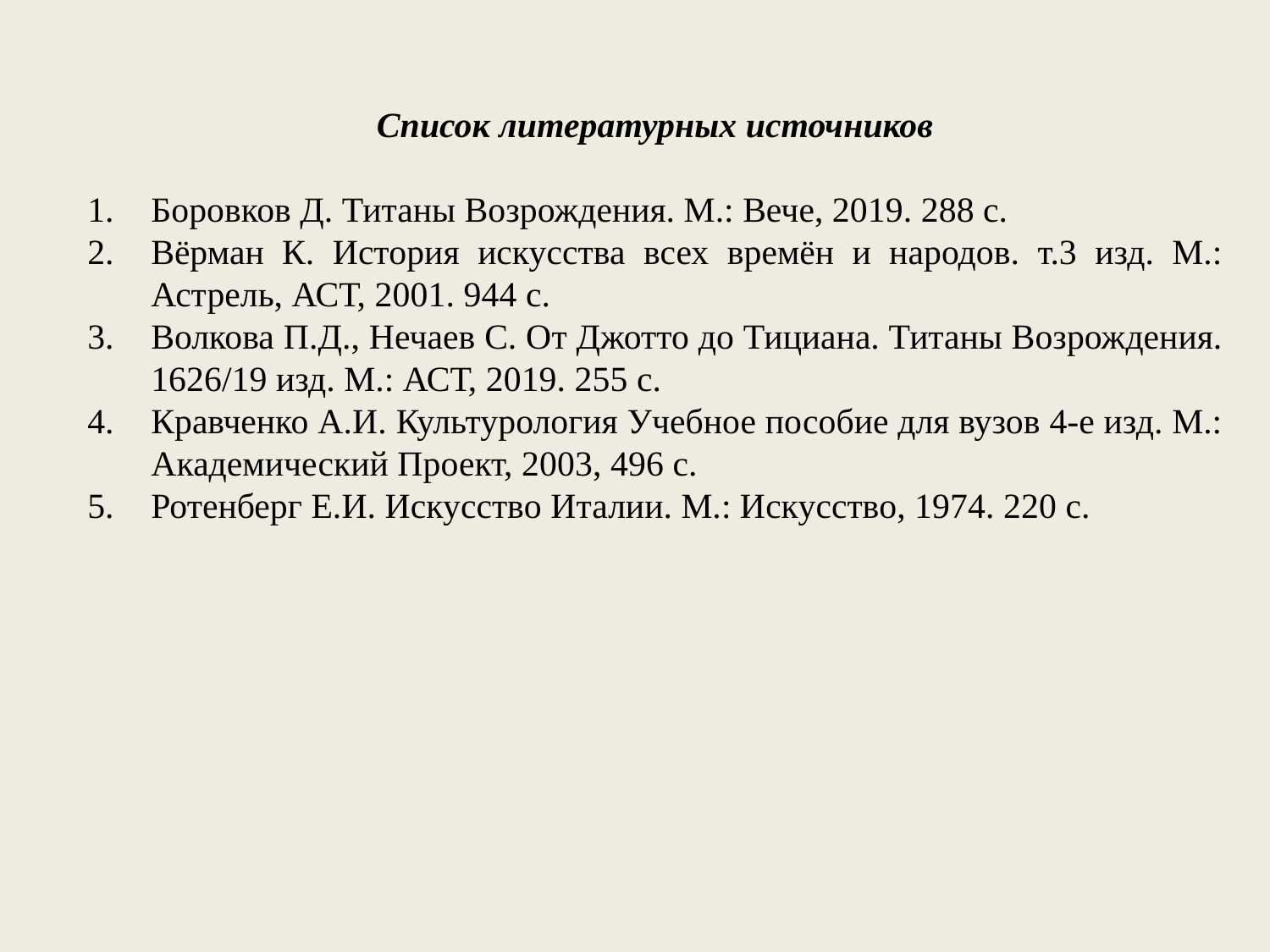

Список литературных источников

Боровков Д. Титаны Возрождения. М.: Вече, 2019. 288 с.
Вёрман К. История искусства всех времён и народов. т.3 изд. М.: Астрель, АСТ, 2001. 944 с.
Волкова П.Д., Нечаев С. От Джотто до Тициана. Титаны Возрождения. 1626/19 изд. М.: АСТ, 2019. 255 с.
Кравченко А.И. Культурология Учебное пособие для вузов 4-е изд. М.: Академический Проект, 2003, 496 с.
Ротенберг Е.И. Искусство Италии. М.: Искусство, 1974. 220 с.